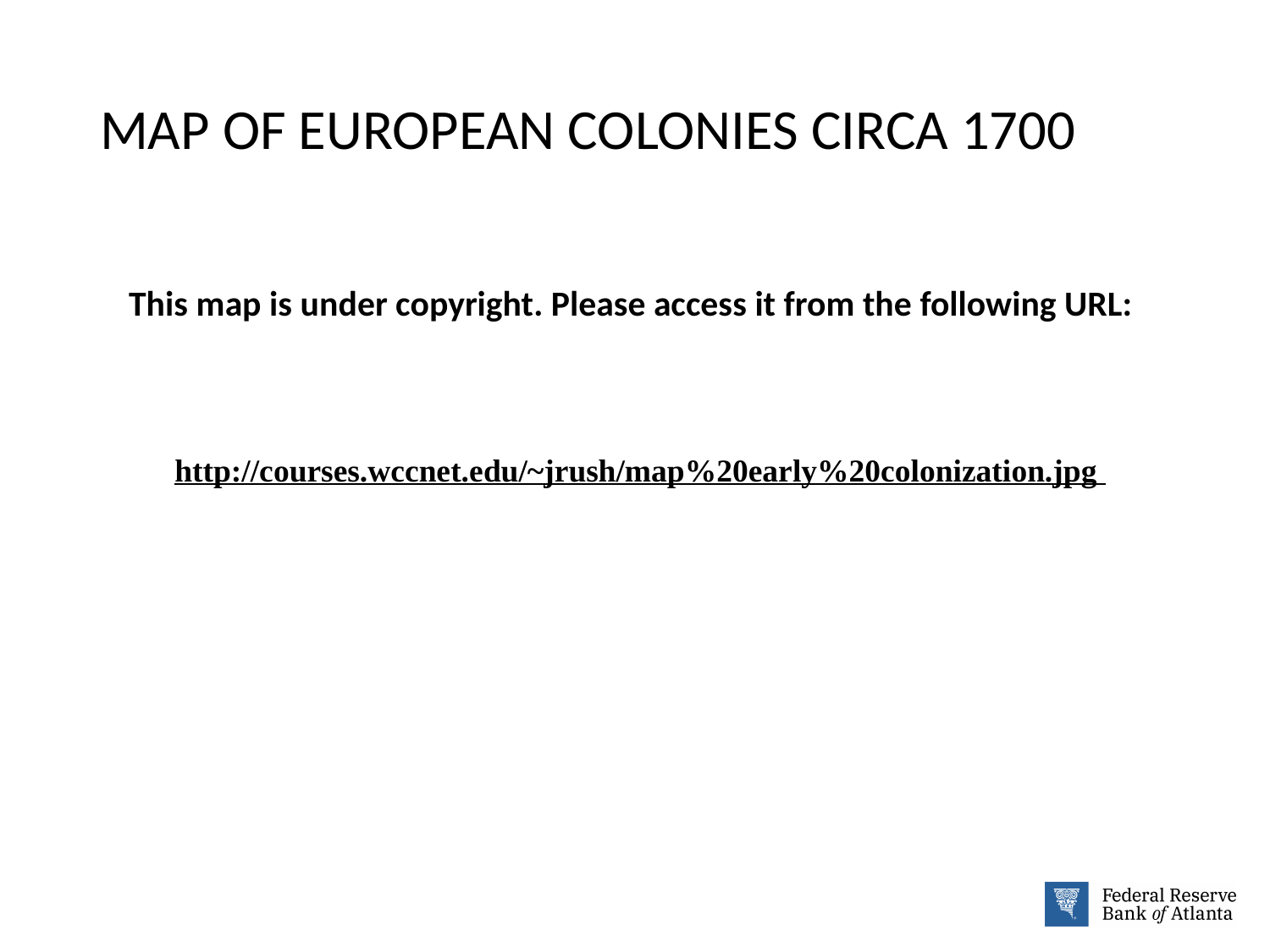

# MAP OF EUROPEAN COLONIES CIRCA 1700
This map is under copyright. Please access it from the following URL:

http://courses.wccnet.edu/~jrush/map%20early%20colonization.jpg